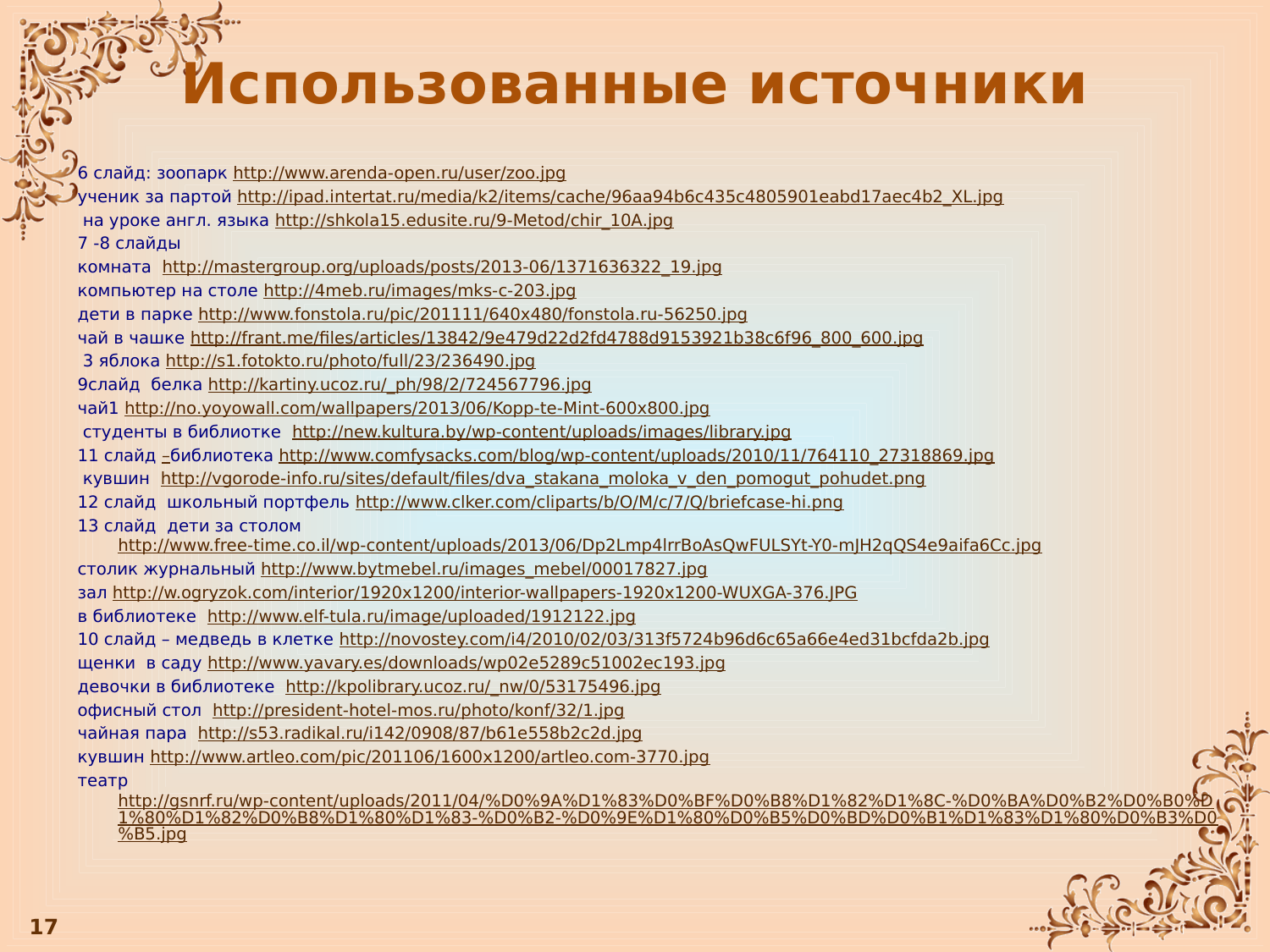

# Использованные источники
6 слайд: зоопарк http://www.arenda-open.ru/user/zoo.jpg
ученик за партой http://ipad.intertat.ru/media/k2/items/cache/96aa94b6c435c4805901eabd17aec4b2_XL.jpg
 на уроке англ. языка http://shkola15.edusite.ru/9-Metod/chir_10A.jpg
7 -8 слайды
комната  http://mastergroup.org/uploads/posts/2013-06/1371636322_19.jpg
компьютер на столе http://4meb.ru/images/mks-c-203.jpg
дети в парке http://www.fonstola.ru/pic/201111/640x480/fonstola.ru-56250.jpg
чай в чашке http://frant.me/files/articles/13842/9e479d22d2fd4788d9153921b38c6f96_800_600.jpg
 3 яблока http://s1.fotokto.ru/photo/full/23/236490.jpg
9слайд  белка http://kartiny.ucoz.ru/_ph/98/2/724567796.jpg
чай1 http://no.yoyowall.com/wallpapers/2013/06/Kopp-te-Mint-600x800.jpg
 студенты в библиотке  http://new.kultura.by/wp-content/uploads/images/library.jpg
11 слайд –библиотека http://www.comfysacks.com/blog/wp-content/uploads/2010/11/764110_27318869.jpg
 кувшин  http://vgorode-info.ru/sites/default/files/dva_stakana_moloka_v_den_pomogut_pohudet.png
12 слайд  школьный портфель http://www.clker.com/cliparts/b/O/M/c/7/Q/briefcase-hi.png
13 слайд  дети за столом http://www.free-time.co.il/wp-content/uploads/2013/06/Dp2Lmp4lrrBoAsQwFULSYt-Y0-mJH2qQS4e9aifa6Cc.jpg
столик журнальный http://www.bytmebel.ru/images_mebel/00017827.jpg
зал http://w.ogryzok.com/interior/1920x1200/interior-wallpapers-1920x1200-WUXGA-376.JPG
в библиотеке  http://www.elf-tula.ru/image/uploaded/1912122.jpg
10 слайд – медведь в клетке http://novostey.com/i4/2010/02/03/313f5724b96d6c65a66e4ed31bcfda2b.jpg
щенки  в саду http://www.yavary.es/downloads/wp02e5289c51002ec193.jpg
девочки в библиотеке  http://kpolibrary.ucoz.ru/_nw/0/53175496.jpg
офисный стол  http://president-hotel-mos.ru/photo/konf/32/1.jpg
чайная пара  http://s53.radikal.ru/i142/0908/87/b61e558b2c2d.jpg
кувшин http://www.artleo.com/pic/201106/1600x1200/artleo.com-3770.jpg
театр http://gsnrf.ru/wp-content/uploads/2011/04/%D0%9A%D1%83%D0%BF%D0%B8%D1%82%D1%8C-%D0%BA%D0%B2%D0%B0%D1%80%D1%82%D0%B8%D1%80%D1%83-%D0%B2-%D0%9E%D1%80%D0%B5%D0%BD%D0%B1%D1%83%D1%80%D0%B3%D0%B5.jpg

17